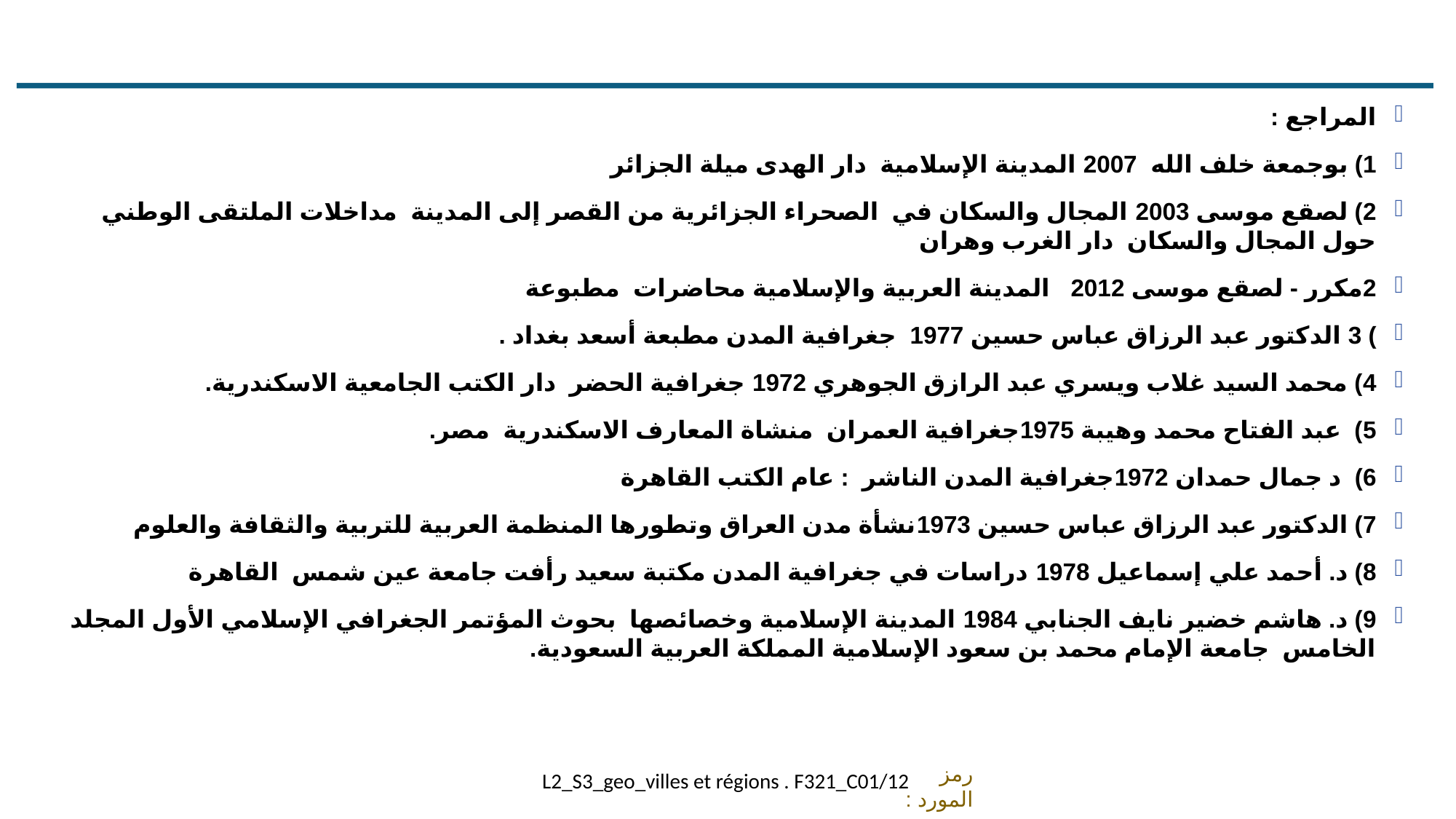

المراجع :
1) بوجمعة خلف الله  2007 المدينة الإسلامية  دار الهدى ميلة الجزائر
2) لصقع موسى 2003 المجال والسكان في  الصحراء الجزائرية من القصر إلى المدينة  مداخلات الملتقى الوطني حول المجال والسكان  دار الغرب وهران
2مكرر - لصقع موسى 2012   المدينة العربية والإسلامية محاضرات  مطبوعة
) 3 الدكتور عبد الرزاق عباس حسين 1977  جغرافية المدن مطبعة أسعد بغداد .
4) محمد السيد غلاب ويسري عبد الرازق الجوهري 1972 جغرافية الحضر  دار الكتب الجامعية الاسكندرية.
5)  عبد الفتاح محمد وهيبة 1975جغرافية العمران  منشاة المعارف الاسكندرية  مصر.
6)  د جمال حمدان 1972جغرافية المدن الناشر  : عام الكتب القاهرة
7) الدكتور عبد الرزاق عباس حسين 1973نشأة مدن العراق وتطورها المنظمة العربية للتربية والثقافة والعلوم
8) د. أحمد علي إسماعيل 1978 دراسات في جغرافية المدن مكتبة سعيد رأفت جامعة عين شمس  القاهرة
9) د. هاشم خضير نايف الجنابي 1984 المدينة الإسلامية وخصائصها  بحوث المؤتمر الجغرافي الإسلامي الأول المجلد الخامس  جامعة الإمام محمد بن سعود الإسلامية المملكة العربية السعودية.

L2_S3_geo_villes et régions . F321_C01/12